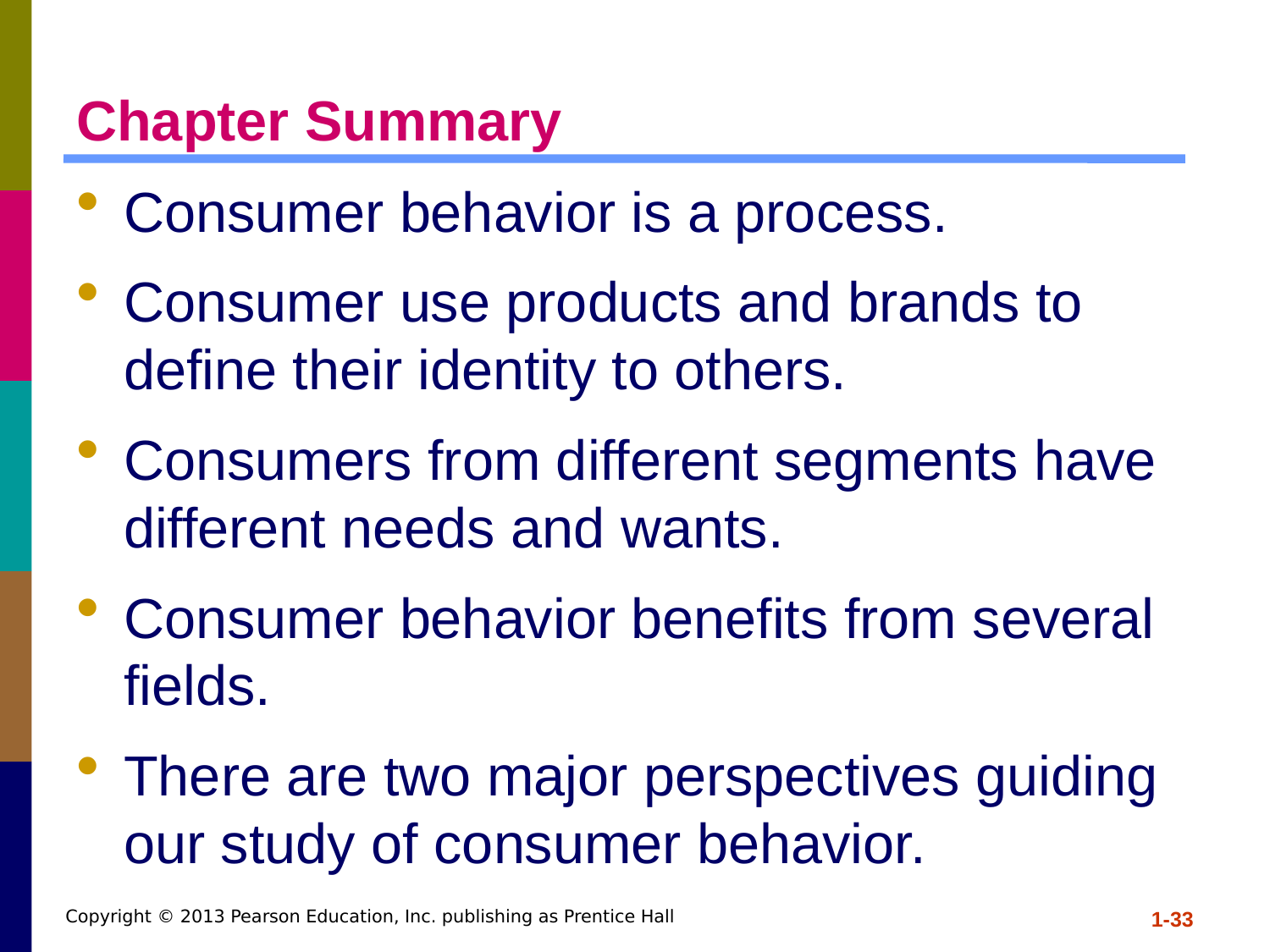

# Chapter Summary
Consumer behavior is a process.
Consumer use products and brands to define their identity to others.
Consumers from different segments have different needs and wants.
Consumer behavior benefits from several fields.
There are two major perspectives guiding our study of consumer behavior.

Copyright © 2013 Pearson Education, Inc. publishing as Prentice Hall

1-33